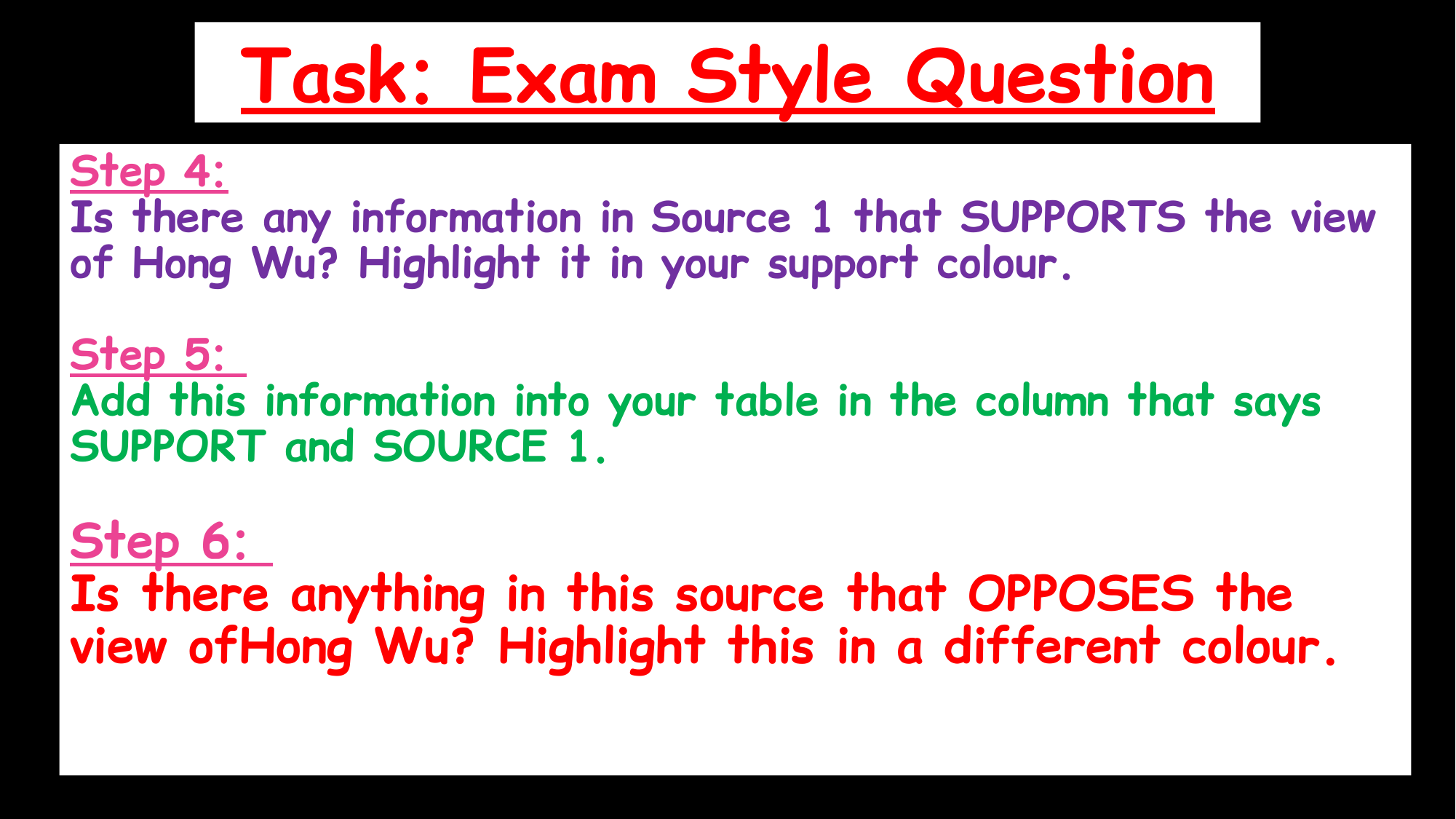

Task: Exam Style Question
# Model Answer
Step 4:
Is there any information in Source 1 that SUPPORTS the view of Hong Wu? Highlight it in your support colour.

Step 5:
Add this information into your table in the column that says SUPPORT and SOURCE 1.

Step 6:
Is there anything in this source that OPPOSES the view ofHong Wu? Highlight this in a different colour.